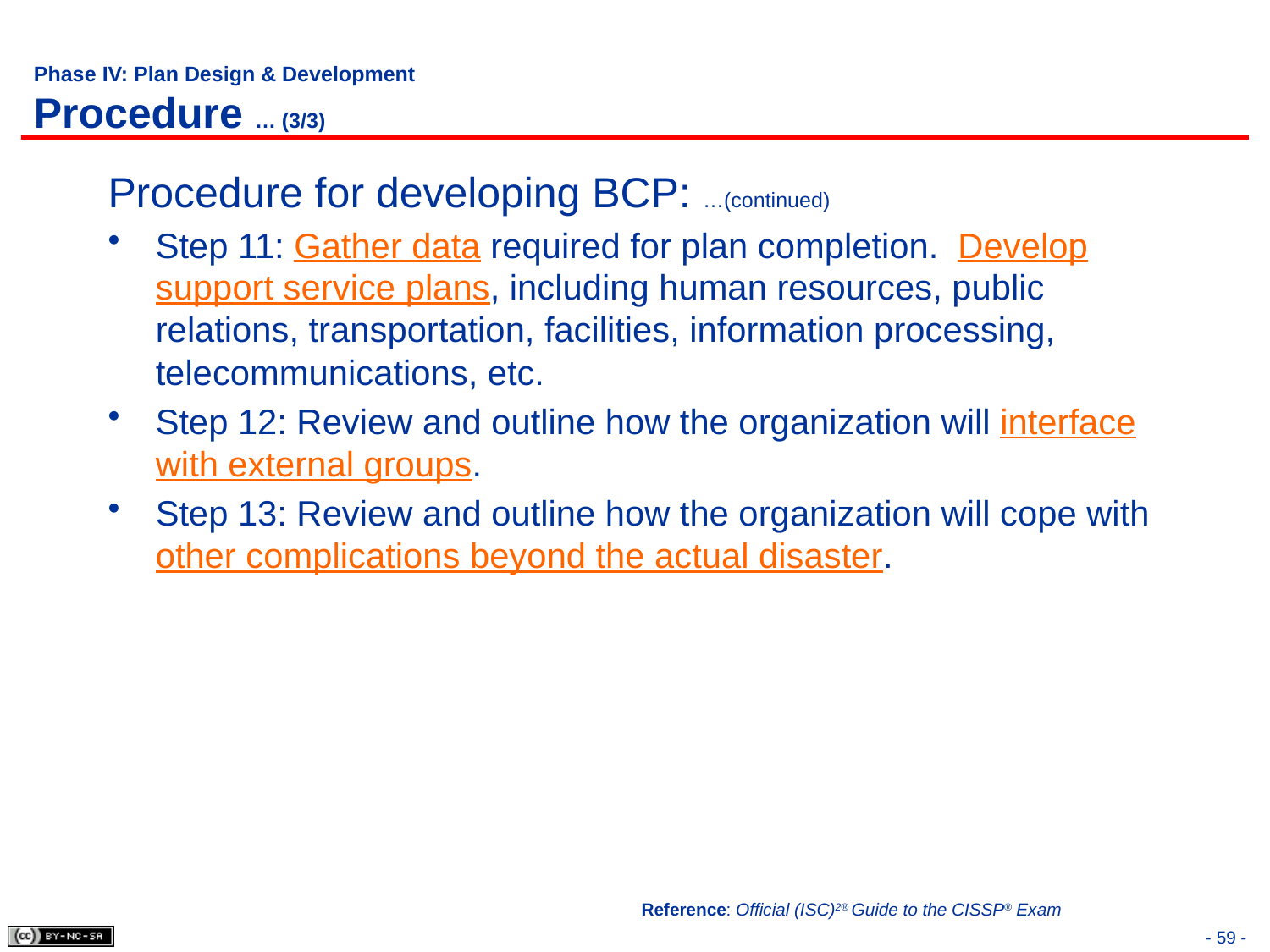

# Phase IV: Plan Design & Development Procedure … (3/3)
Procedure for developing BCP: …(continued)
Step 11: Gather data required for plan completion.  Develop support service plans, including human resources, public relations, transportation, facilities, information processing, telecommunications, etc.
Step 12: Review and outline how the organization will interface with external groups.
Step 13: Review and outline how the organization will cope with other complications beyond the actual disaster.
Reference: Official (ISC)2® Guide to the CISSP® Exam
- 59 -